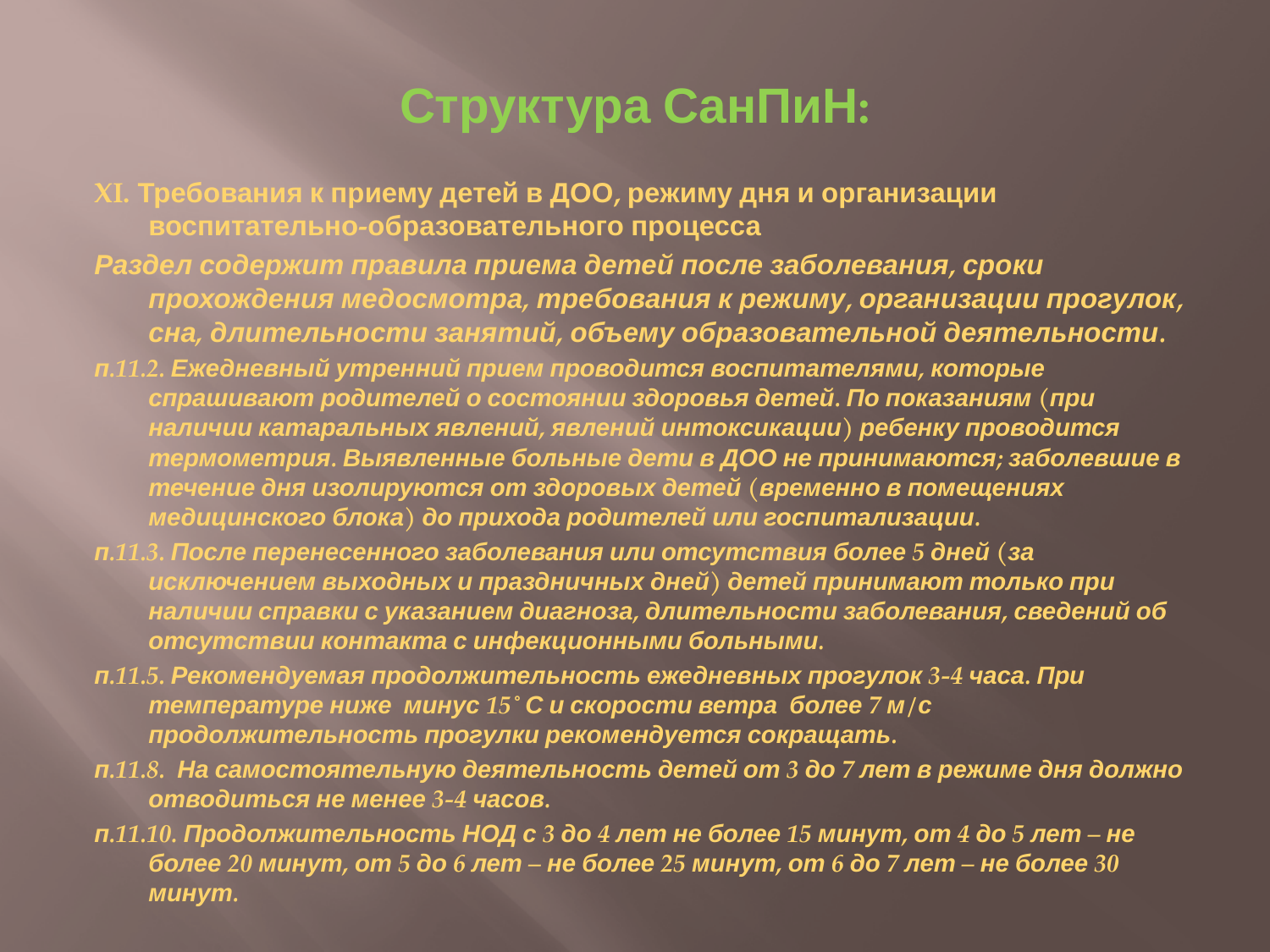

# Структура СанПиН:
XI. Требования к приему детей в ДОО, режиму дня и организации воспитательно-образовательного процесса
Раздел содержит правила приема детей после заболевания, сроки прохождения медосмотра, требования к режиму, организации прогулок, сна, длительности занятий, объему образовательной деятельности.
п.11.2. Ежедневный утренний прием проводится воспитателями, которые спрашивают родителей о состоянии здоровья детей. По показаниям (при наличии катаральных явлений, явлений интоксикации) ребенку проводится термометрия. Выявленные больные дети в ДОО не принимаются; заболевшие в течение дня изолируются от здоровых детей (временно в помещениях медицинского блока) до прихода родителей или госпитализации.
п.11.3. После перенесенного заболевания или отсутствия более 5 дней (за исключением выходных и праздничных дней) детей принимают только при наличии справки с указанием диагноза, длительности заболевания, сведений об отсутствии контакта с инфекционными больными.
п.11.5. Рекомендуемая продолжительность ежедневных прогулок 3-4 часа. При температуре ниже  минус 15˚ С и скорости ветра  более 7 м/с продолжительность прогулки рекомендуется сокращать.
п.11.8.  На самостоятельную деятельность детей от 3 до 7 лет в режиме дня должно отводиться не менее 3-4 часов.
п.11.10. Продолжительность НОД с 3 до 4 лет не более 15 минут, от 4 до 5 лет – не более 20 минут, от 5 до 6 лет – не более 25 минут, от 6 до 7 лет – не более 30 минут.